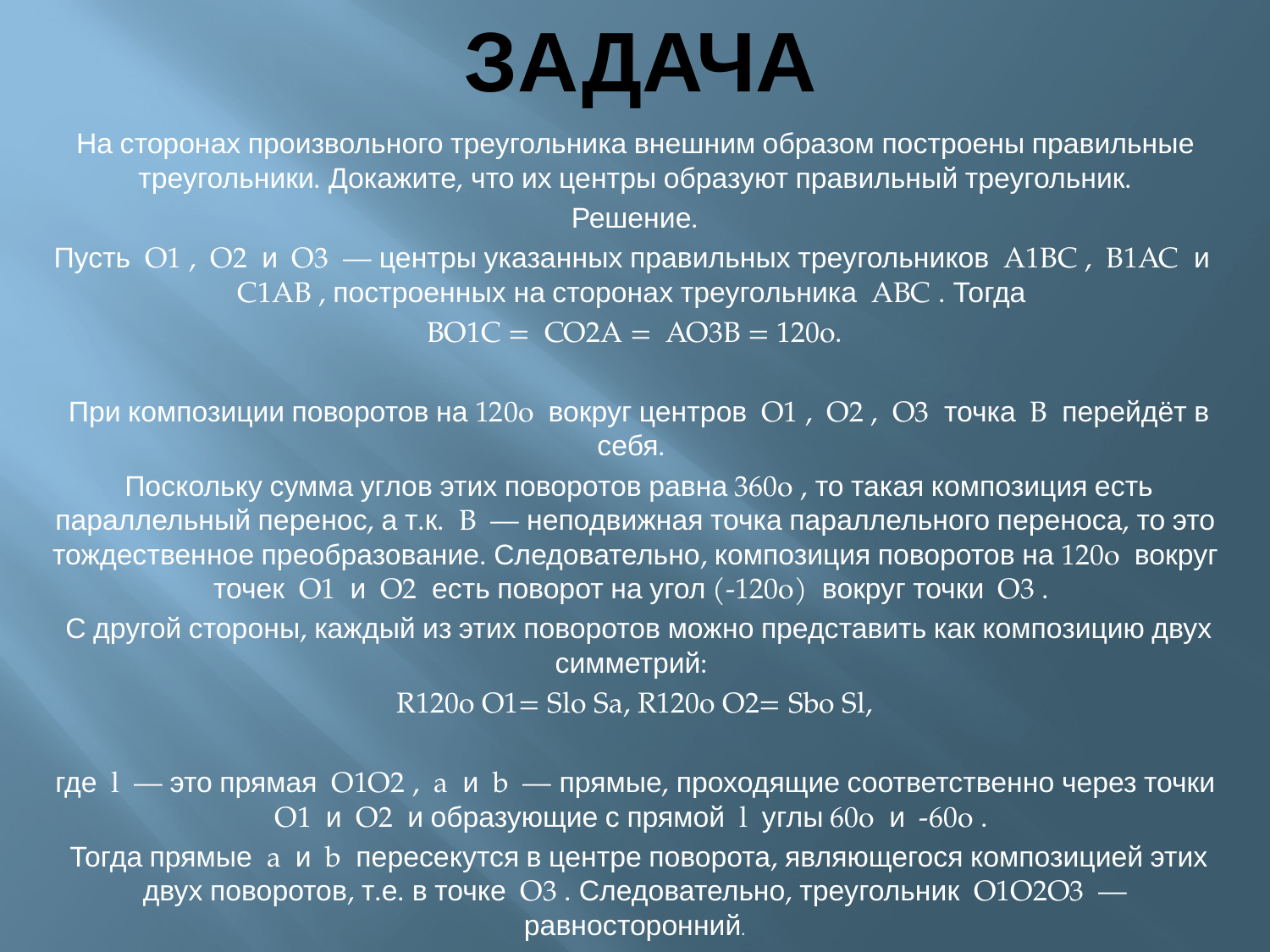

# задача
На сторонах произвольного треугольника внешним образом построены правильные треугольники. Докажите, что их центры образуют правильный треугольник.
Решение.
Пусть  O1 ,  O2  и  O3  — центры указанных правильных треугольников  A1BC ,  B1AC  и  C1AB , построенных на сторонах треугольника  ABC . Тогда
 BO1C =  CO2A =  AO3B = 120o.

 При композиции поворотов на 120o  вокруг центров  O1 ,  O2 ,  O3  точка  B  перейдёт в себя.
 Поскольку сумма углов этих поворотов равна 360o , то такая композиция есть параллельный перенос, а т.к.  B  — неподвижная точка параллельного переноса, то это тождественное преобразование. Следовательно, композиция поворотов на 120o  вокруг точек  O1  и  O2  есть поворот на угол (-120o)  вокруг точки  O3 .
 С другой стороны, каждый из этих поворотов можно представить как композицию двух симметрий:
 R120o O1= Slo Sa, R120o O2= Sbo Sl,

 где  l  — это прямая  O1O2 ,  a  и  b  — прямые, проходящие соответственно через точки  O1  и  O2  и образующие с прямой  l  углы 60o  и  -60o .
 Тогда прямые  a  и  b  пересекутся в центре поворота, являющегося композицией этих двух поворотов, т.е. в точке  O3 . Следовательно, треугольник  O1O2O3  — равносторонний.